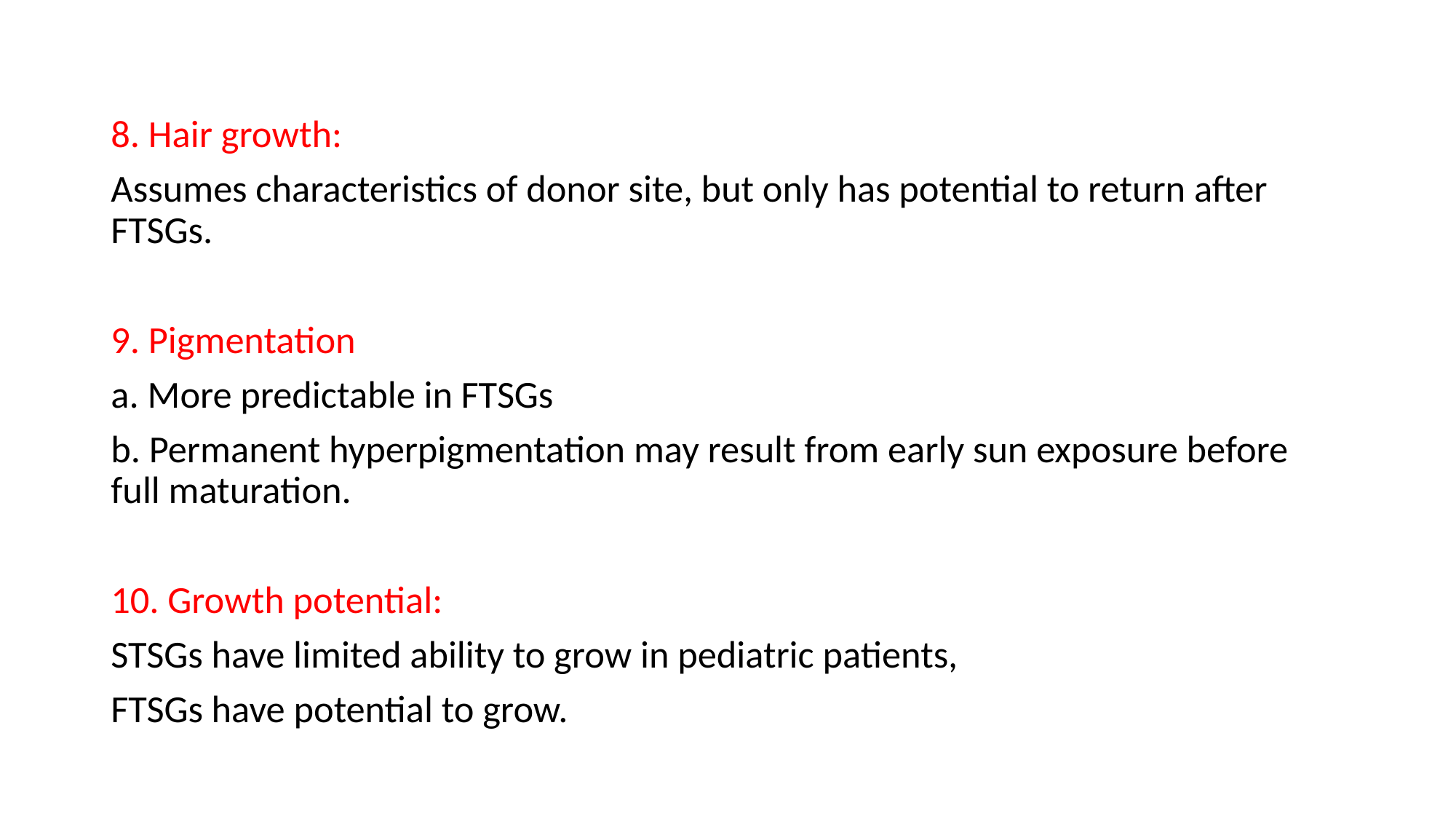

8. Hair growth:
Assumes characteristics of donor site, but only has potential to return after FTSGs.

9. Pigmentation
a. More predictable in FTSGs
b. Permanent hyperpigmentation may result from early sun exposure before full maturation.

10. Growth potential:
STSGs have limited ability to grow in pediatric patients,
FTSGs have potential to grow.